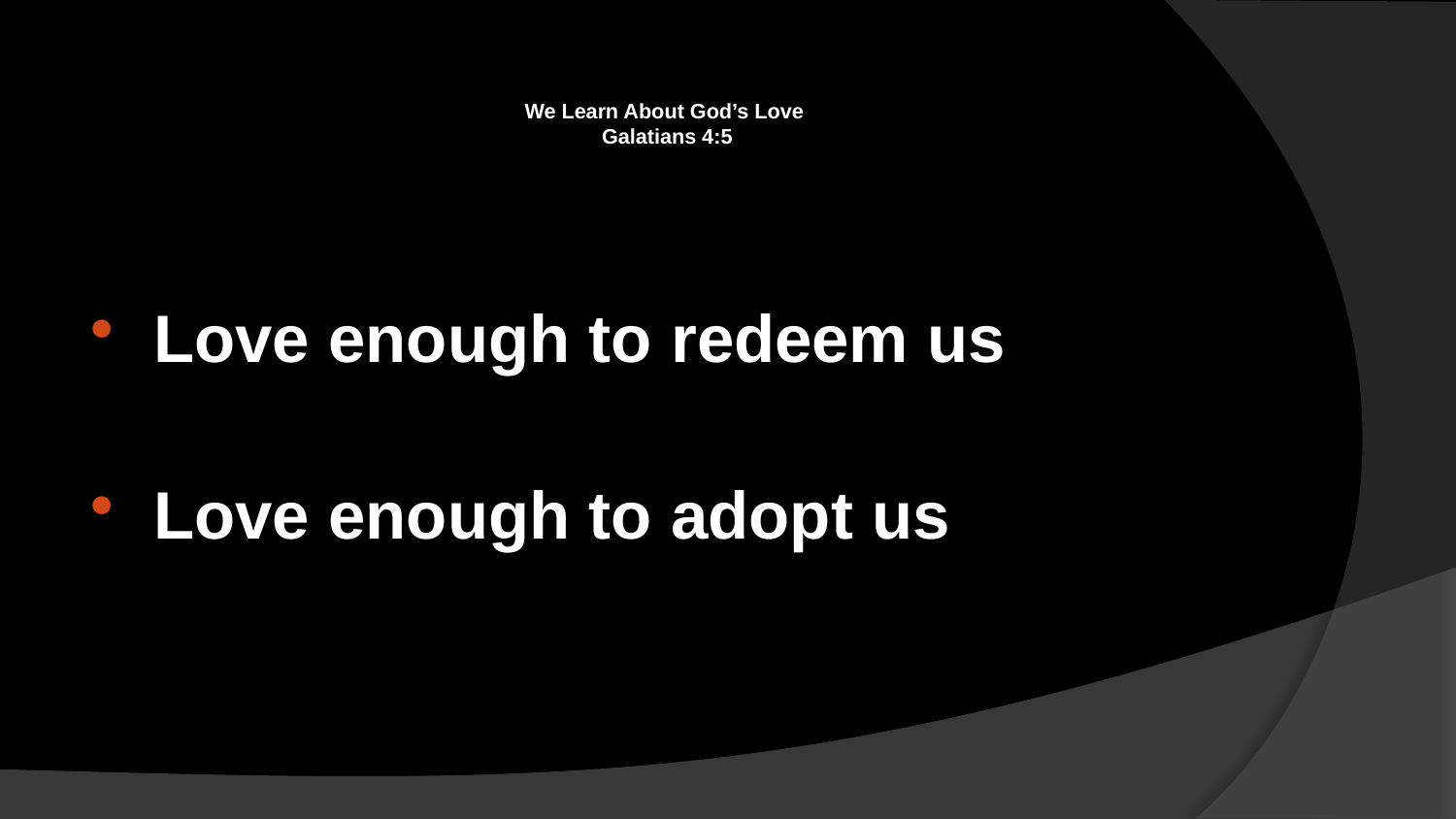

# We Learn About God’s Love Galatians 4:5
Love enough to redeem us

Love enough to adopt us